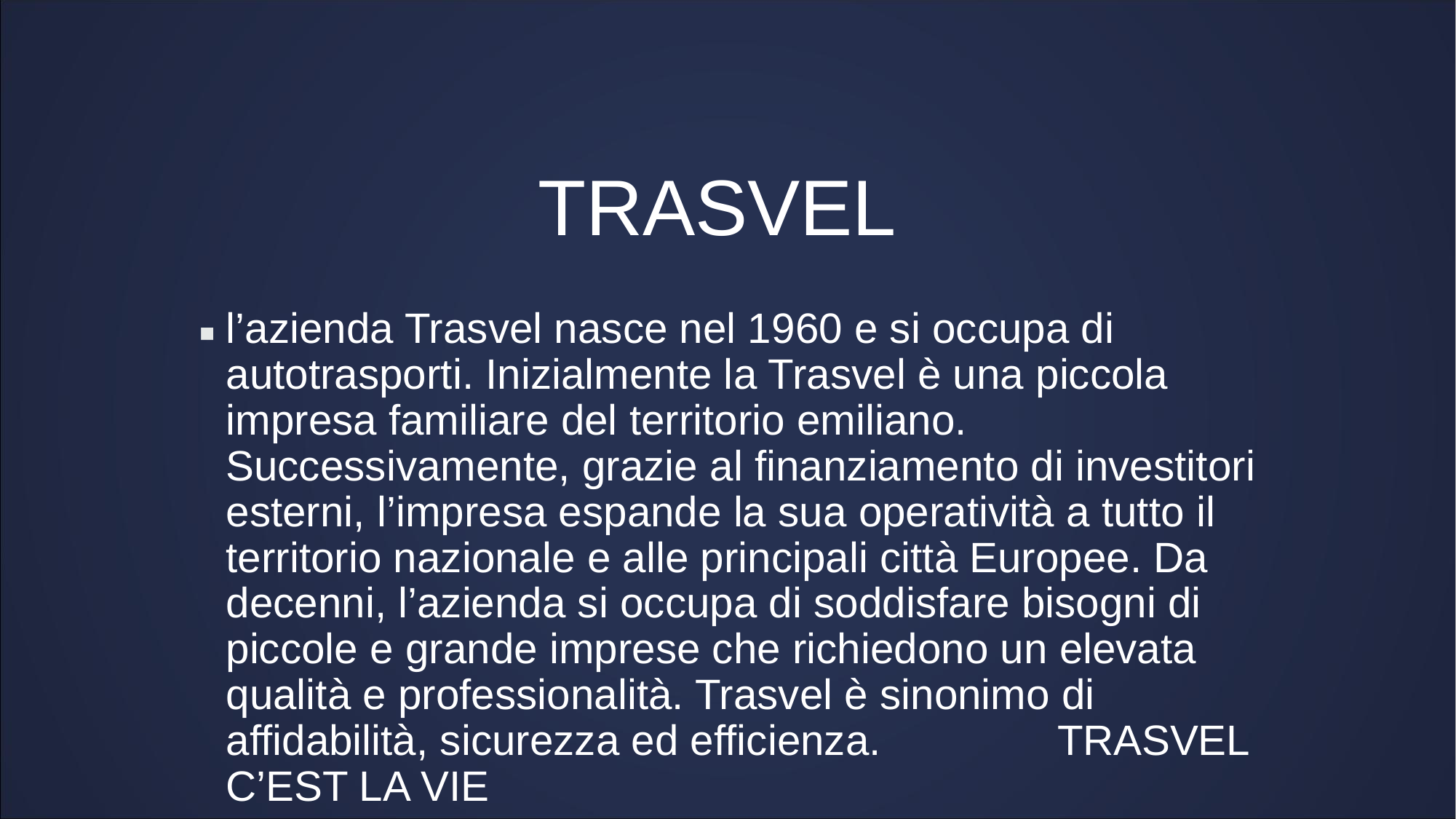

TRASVEL
l’azienda Trasvel nasce nel 1960 e si occupa di autotrasporti. Inizialmente la Trasvel è una piccola impresa familiare del territorio emiliano. Successivamente, grazie al finanziamento di investitori esterni, l’impresa espande la sua operatività a tutto il territorio nazionale e alle principali città Europee. Da decenni, l’azienda si occupa di soddisfare bisogni di piccole e grande imprese che richiedono un elevata qualità e professionalità. Trasvel è sinonimo di affidabilità, sicurezza ed efficienza.               TRASVEL C’EST LA VIE